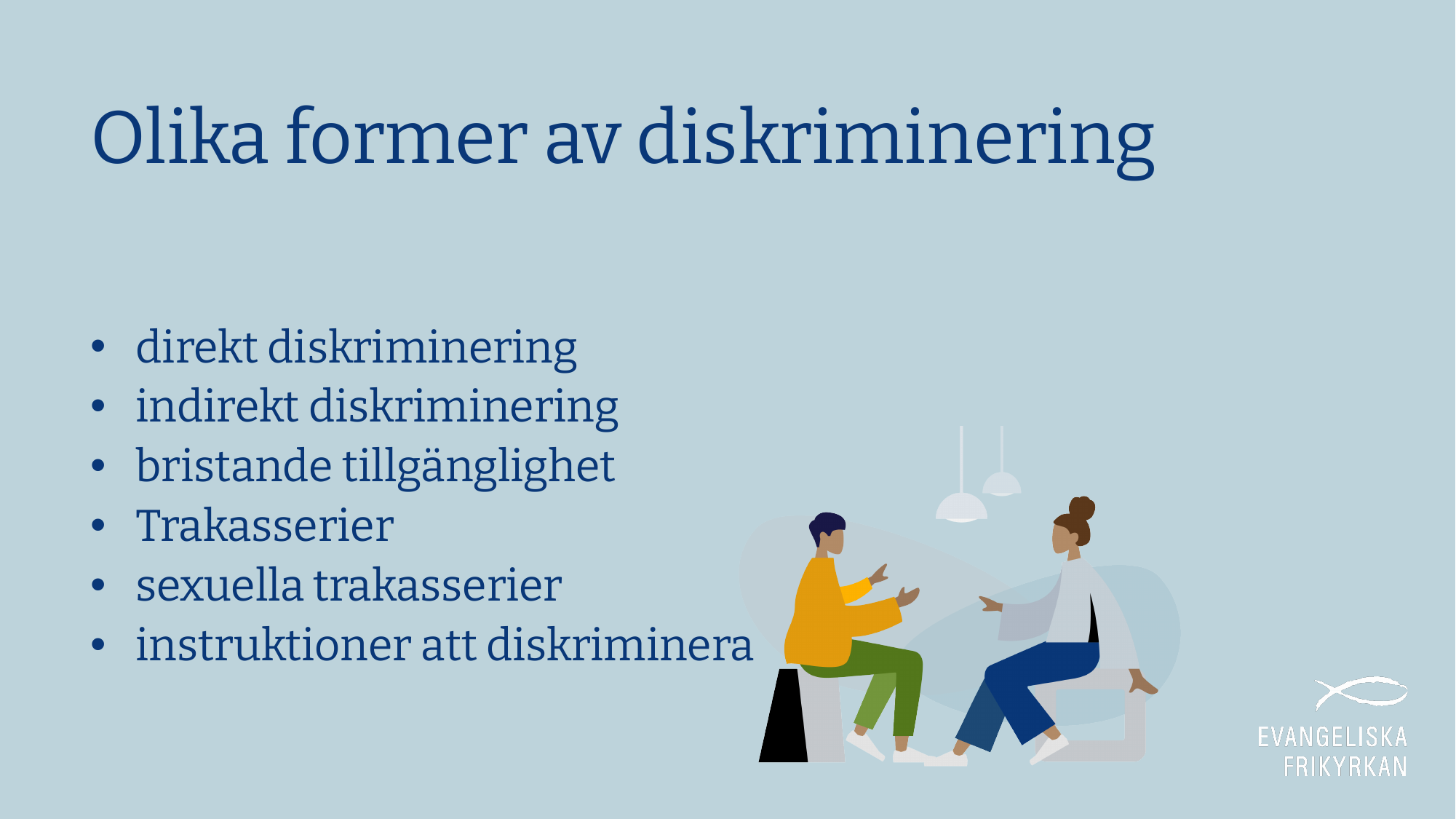

# Olika former av diskriminering
direkt diskriminering
indirekt diskriminering
bristande tillgänglighet
Trakasserier
sexuella trakasserier
instruktioner att diskriminera